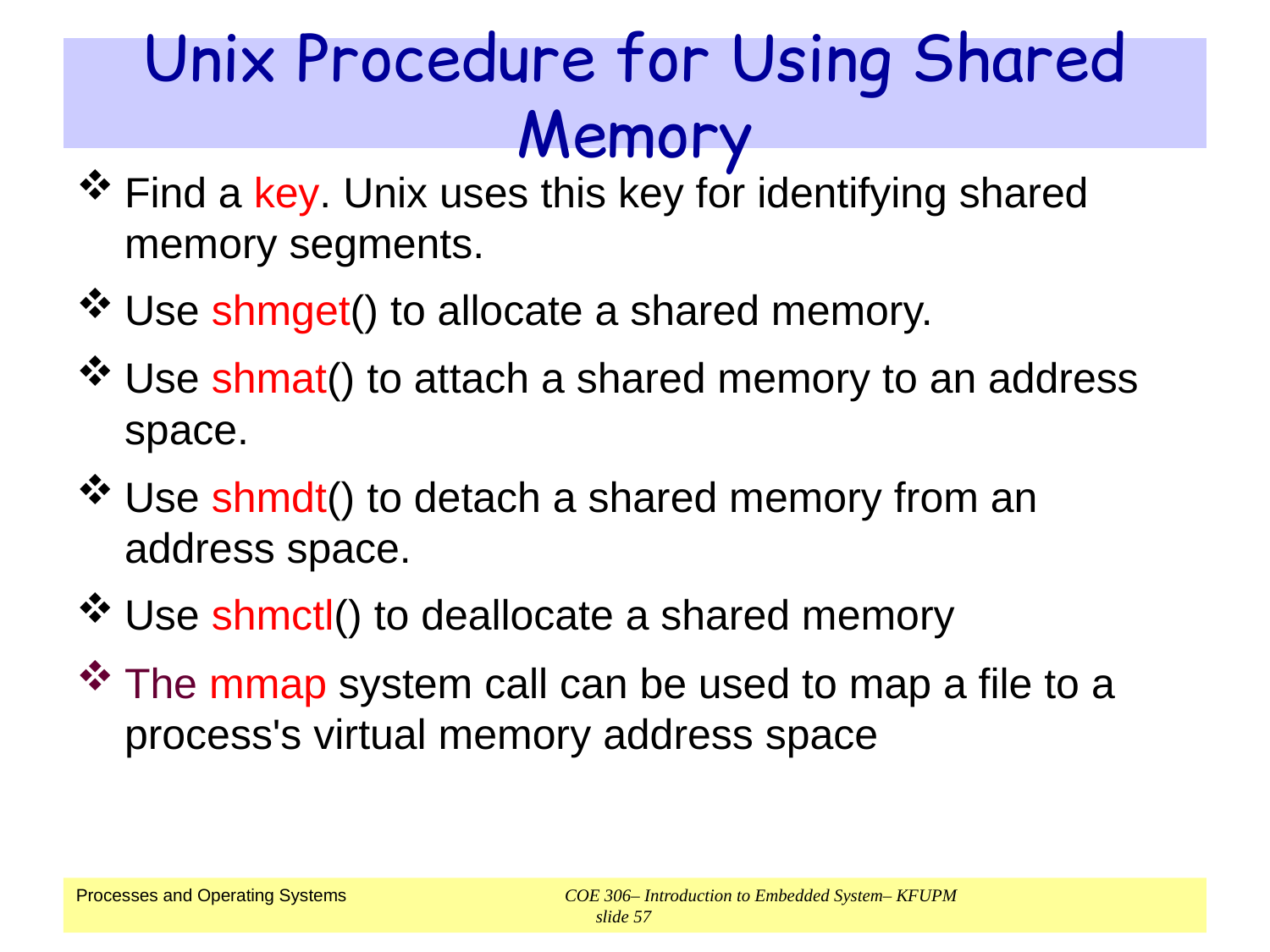

# Unix Procedure for Using Shared Memory
Find a key. Unix uses this key for identifying shared memory segments.
Use shmget() to allocate a shared memory.
Use shmat() to attach a shared memory to an address space.
Use shmdt() to detach a shared memory from an address space.
Use shmctl() to deallocate a shared memory
The mmap system call can be used to map a file to a process's virtual memory address space